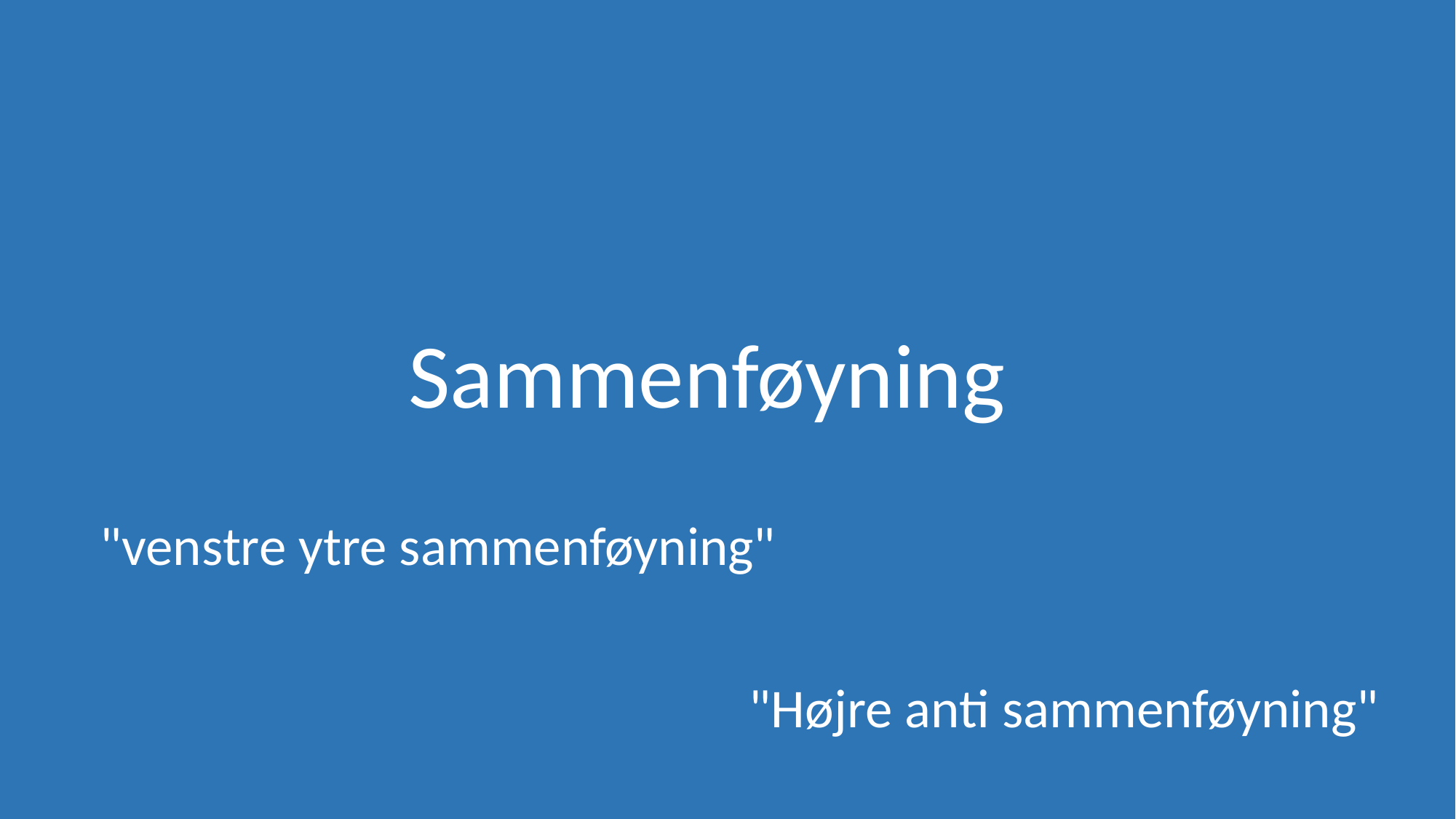

# Sammenføyning
"venstre ytre sammenføyning"
"Højre anti sammenføyning"